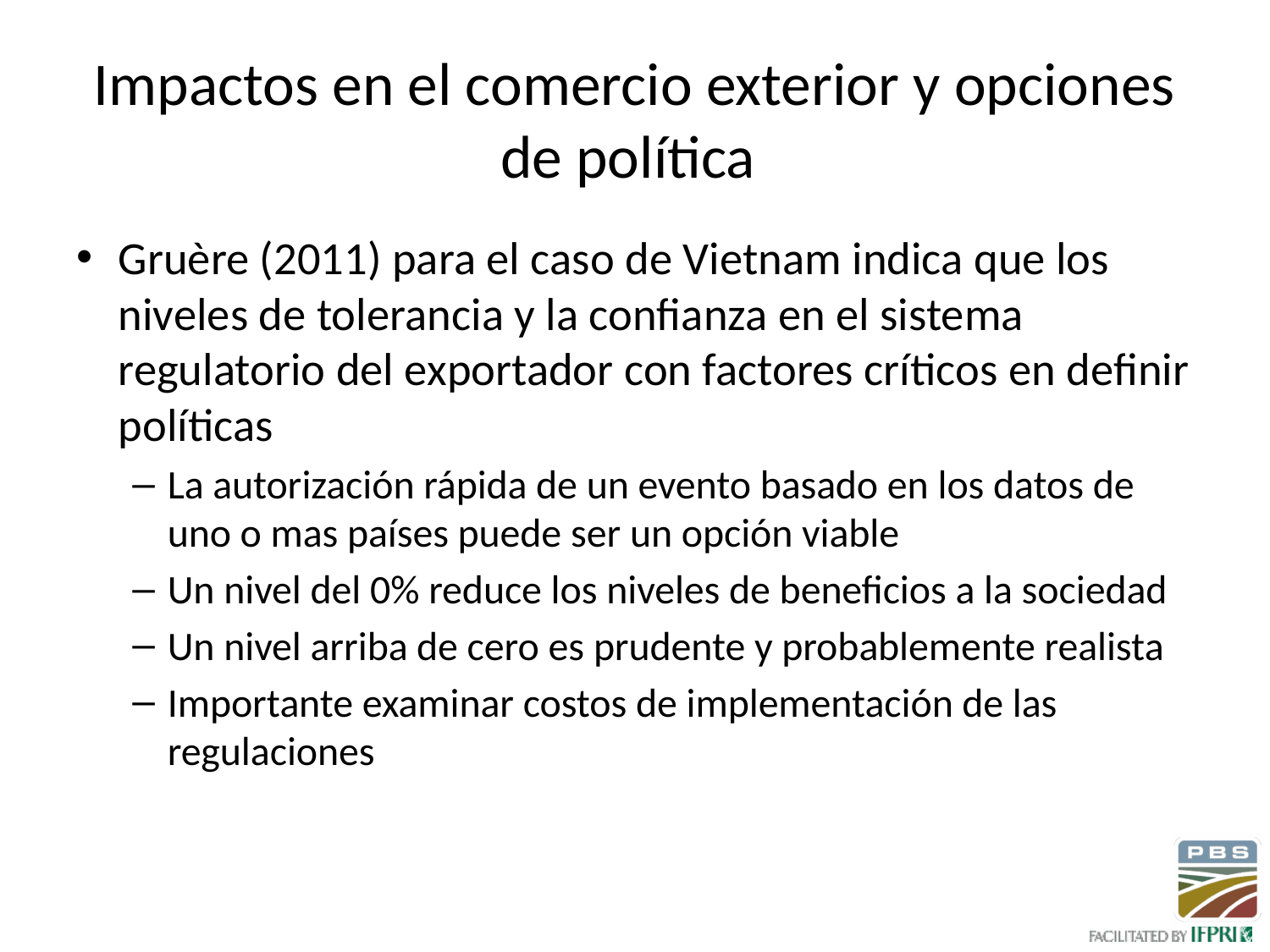

# Impactos en el comercio exterior y opciones de política
Gruère (2011) para el caso de Vietnam indica que los niveles de tolerancia y la confianza en el sistema regulatorio del exportador con factores críticos en definir políticas
La autorización rápida de un evento basado en los datos de uno o mas países puede ser un opción viable
Un nivel del 0% reduce los niveles de beneficios a la sociedad
Un nivel arriba de cero es prudente y probablemente realista
Importante examinar costos de implementación de las regulaciones